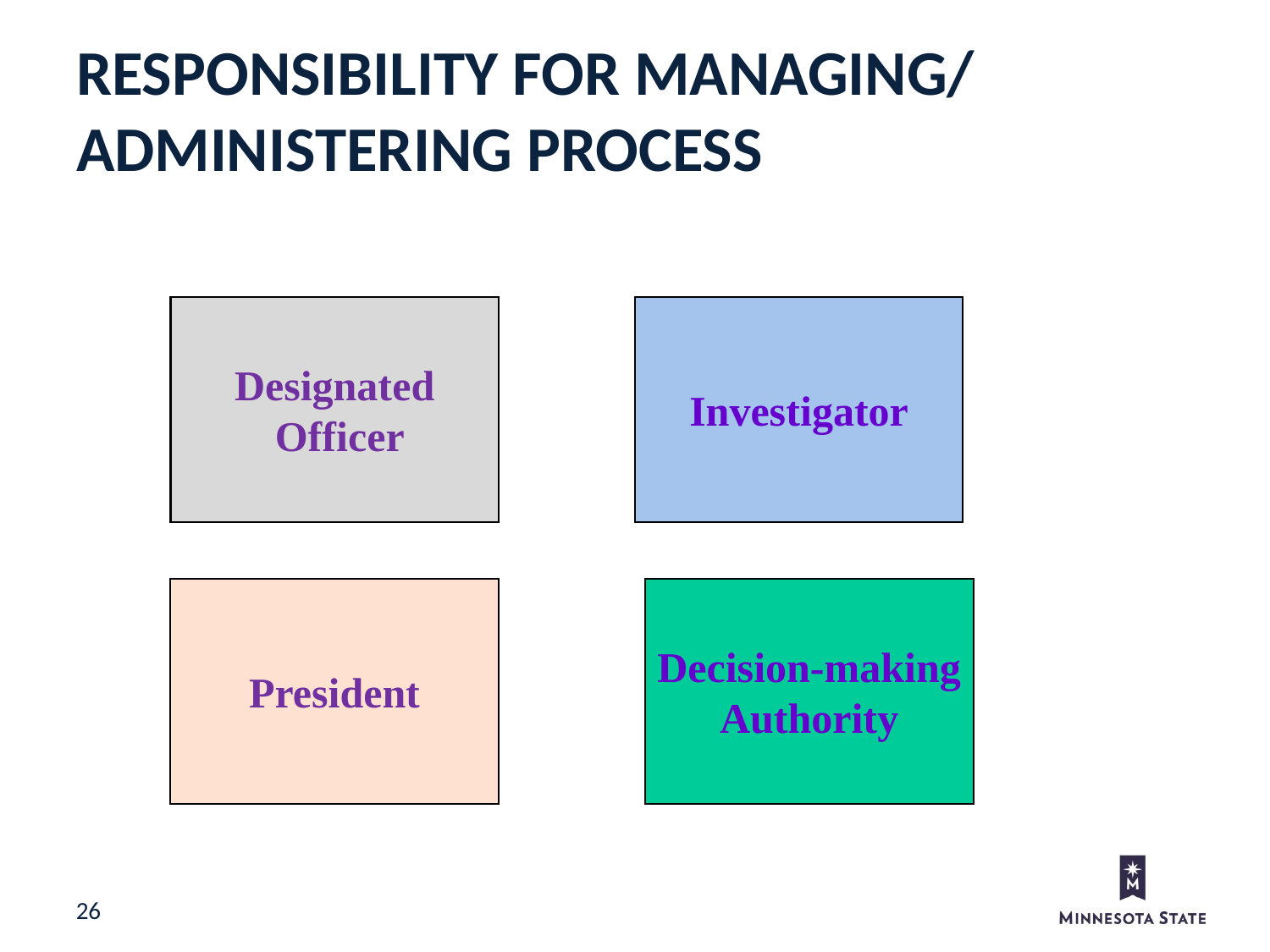

Responsibility for Managing/ Administering Process
Designated
 Officer
Investigator
President
Decision-making
Authority